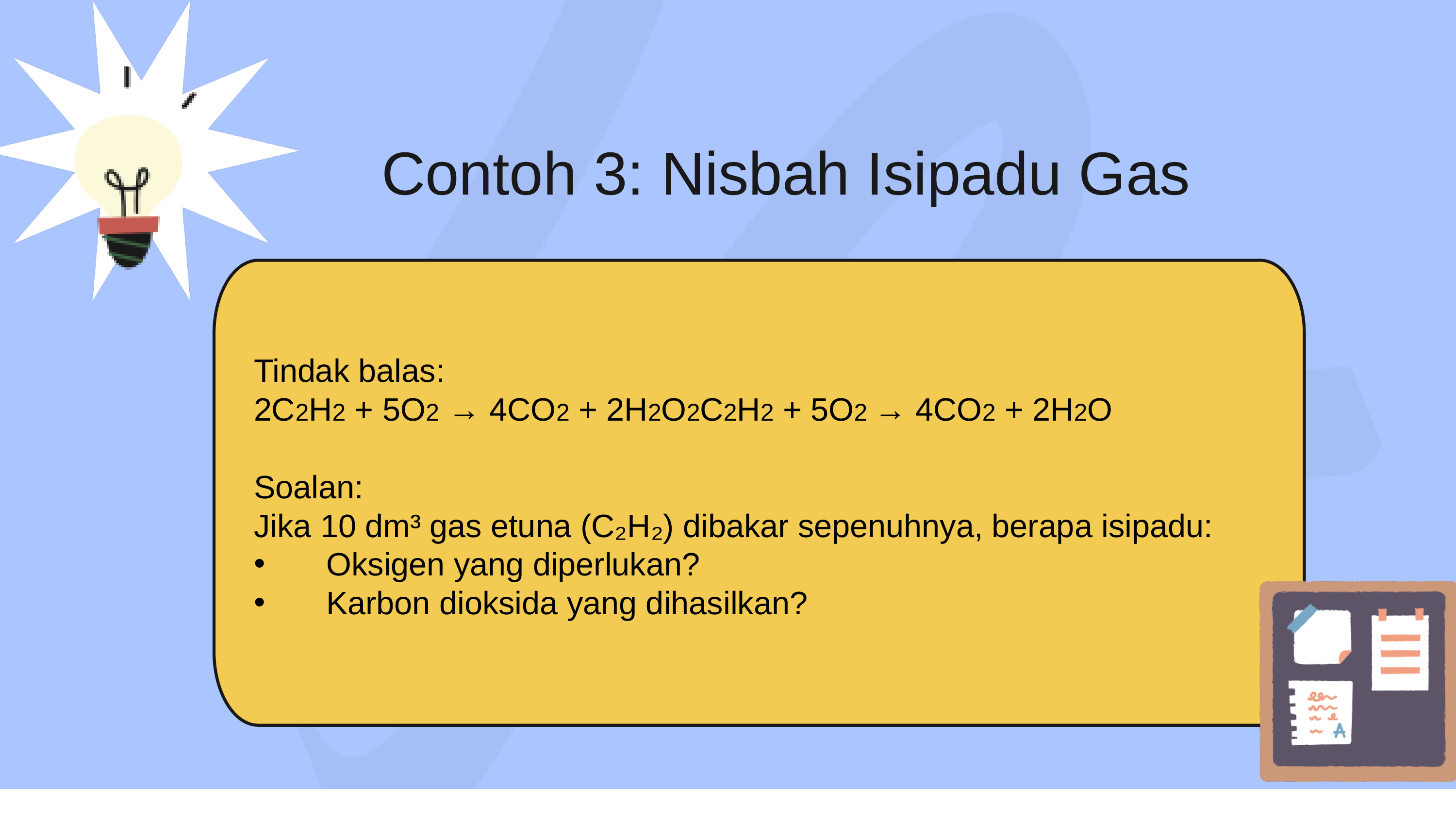

Contoh 3: Nisbah Isipadu Gas

Tindak balas:
2C2H2 + 5O2 → 4CO2 + 2H2O2C2​H2 ​+ 5O2​ → 4CO2 ​+ 2H2​O

Soalan:
Jika 10 dm³ gas etuna (C₂H₂) dibakar sepenuhnya, berapa isipadu:
    Oksigen yang diperlukan?
    Karbon dioksida yang dihasilkan?